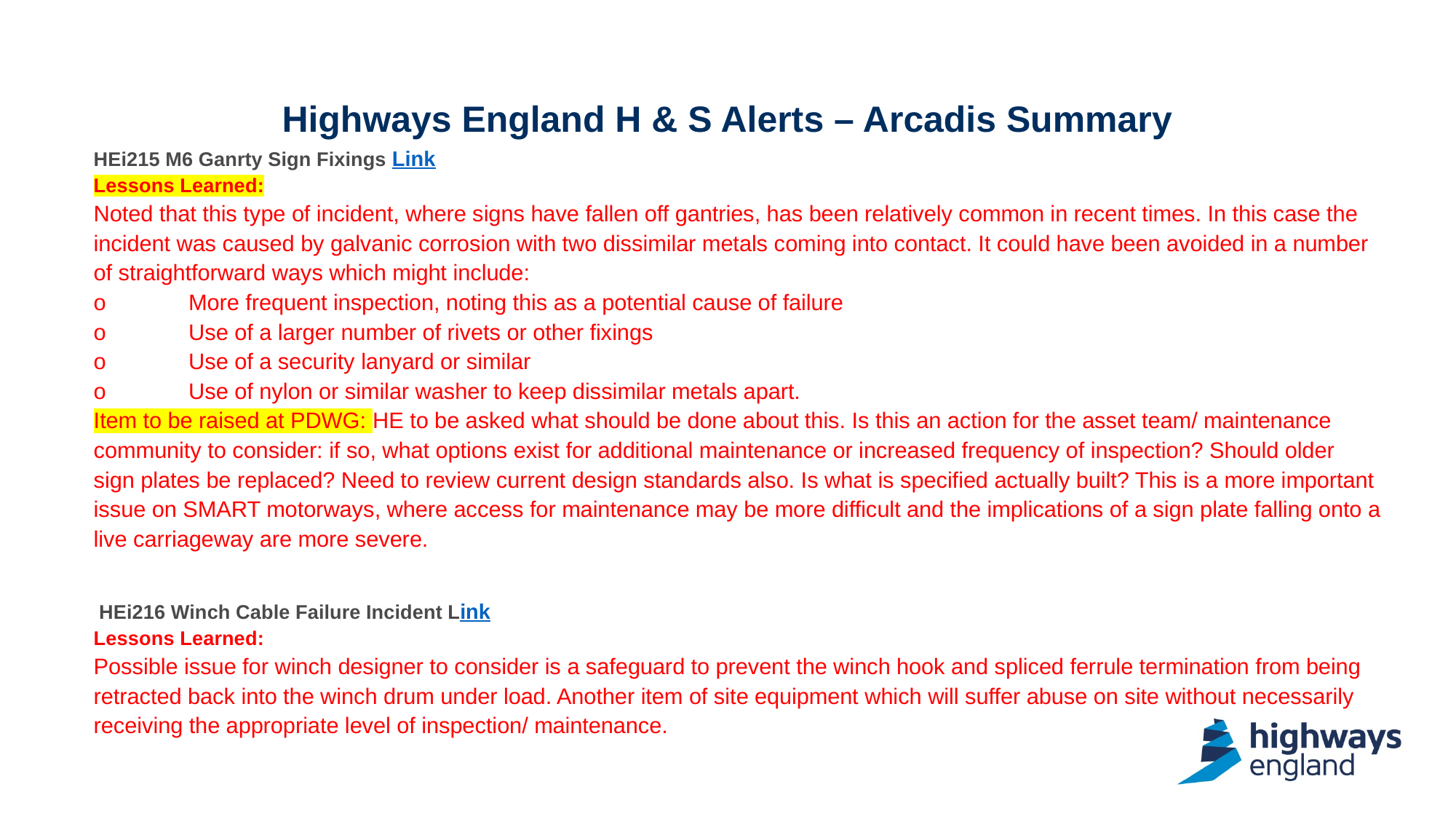

# Highways England H & S Alerts – Arcadis Summary
HEi215 M6 Ganrty Sign Fixings Link
Lessons Learned:
Noted that this type of incident, where signs have fallen off gantries, has been relatively common in recent times. In this case the incident was caused by galvanic corrosion with two dissimilar metals coming into contact. It could have been avoided in a number of straightforward ways which might include:
o	More frequent inspection, noting this as a potential cause of failure
o	Use of a larger number of rivets or other fixings
o	Use of a security lanyard or similar
o	Use of nylon or similar washer to keep dissimilar metals apart.
Item to be raised at PDWG: HE to be asked what should be done about this. Is this an action for the asset team/ maintenance community to consider: if so, what options exist for additional maintenance or increased frequency of inspection? Should older sign plates be replaced? Need to review current design standards also. Is what is specified actually built? This is a more important issue on SMART motorways, where access for maintenance may be more difficult and the implications of a sign plate falling onto a live carriageway are more severe.

 HEi216 Winch Cable Failure Incident Link
Lessons Learned:
Possible issue for winch designer to consider is a safeguard to prevent the winch hook and spliced ferrule termination from being retracted back into the winch drum under load. Another item of site equipment which will suffer abuse on site without necessarily receiving the appropriate level of inspection/ maintenance.